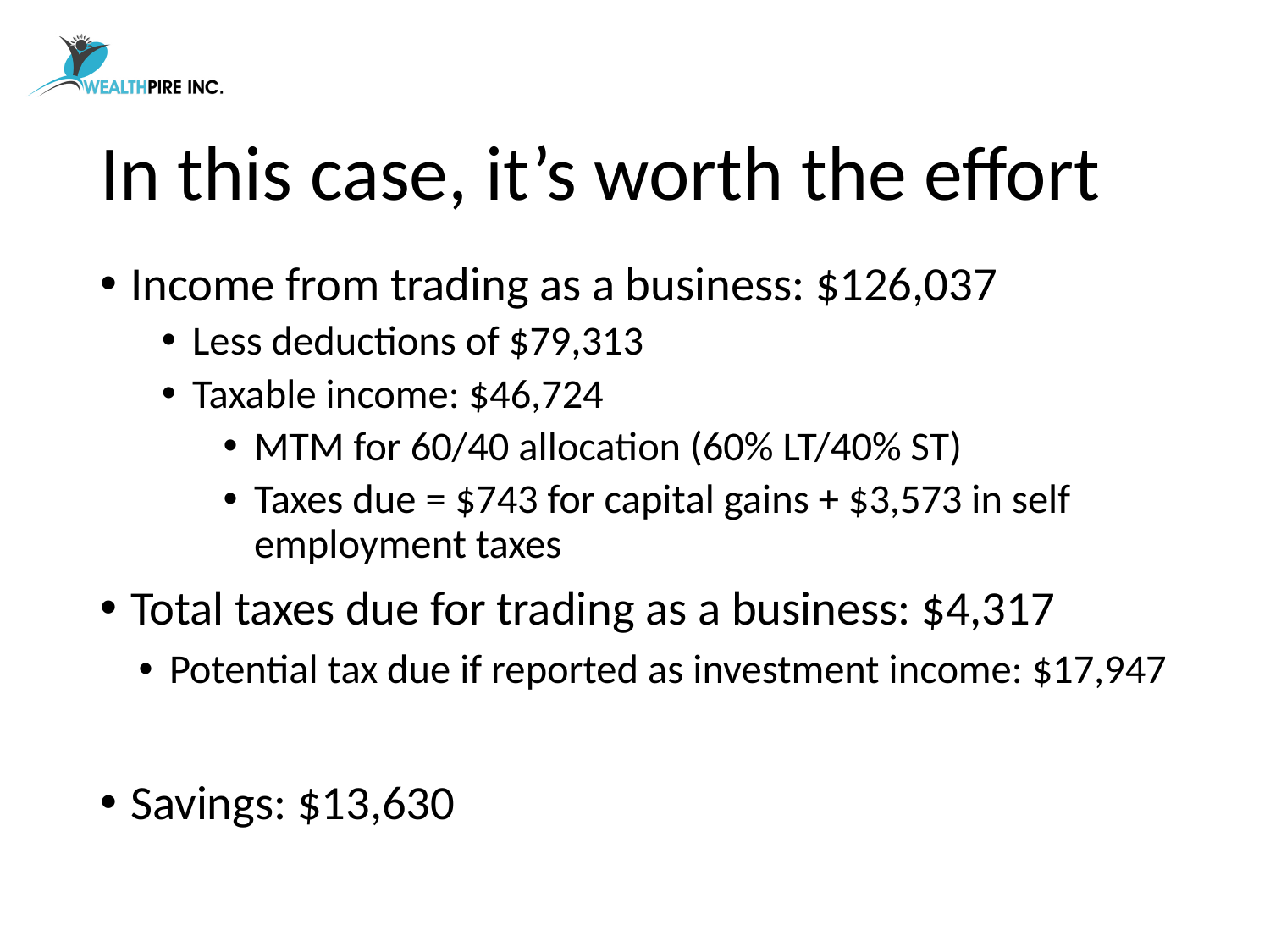

# In this case, it’s worth the effort
Income from trading as a business: $126,037
Less deductions of $79,313
Taxable income: $46,724
MTM for 60/40 allocation (60% LT/40% ST)
Taxes due = $743 for capital gains + $3,573 in self employment taxes
Total taxes due for trading as a business: $4,317
Potential tax due if reported as investment income: $17,947

Savings: $13,630